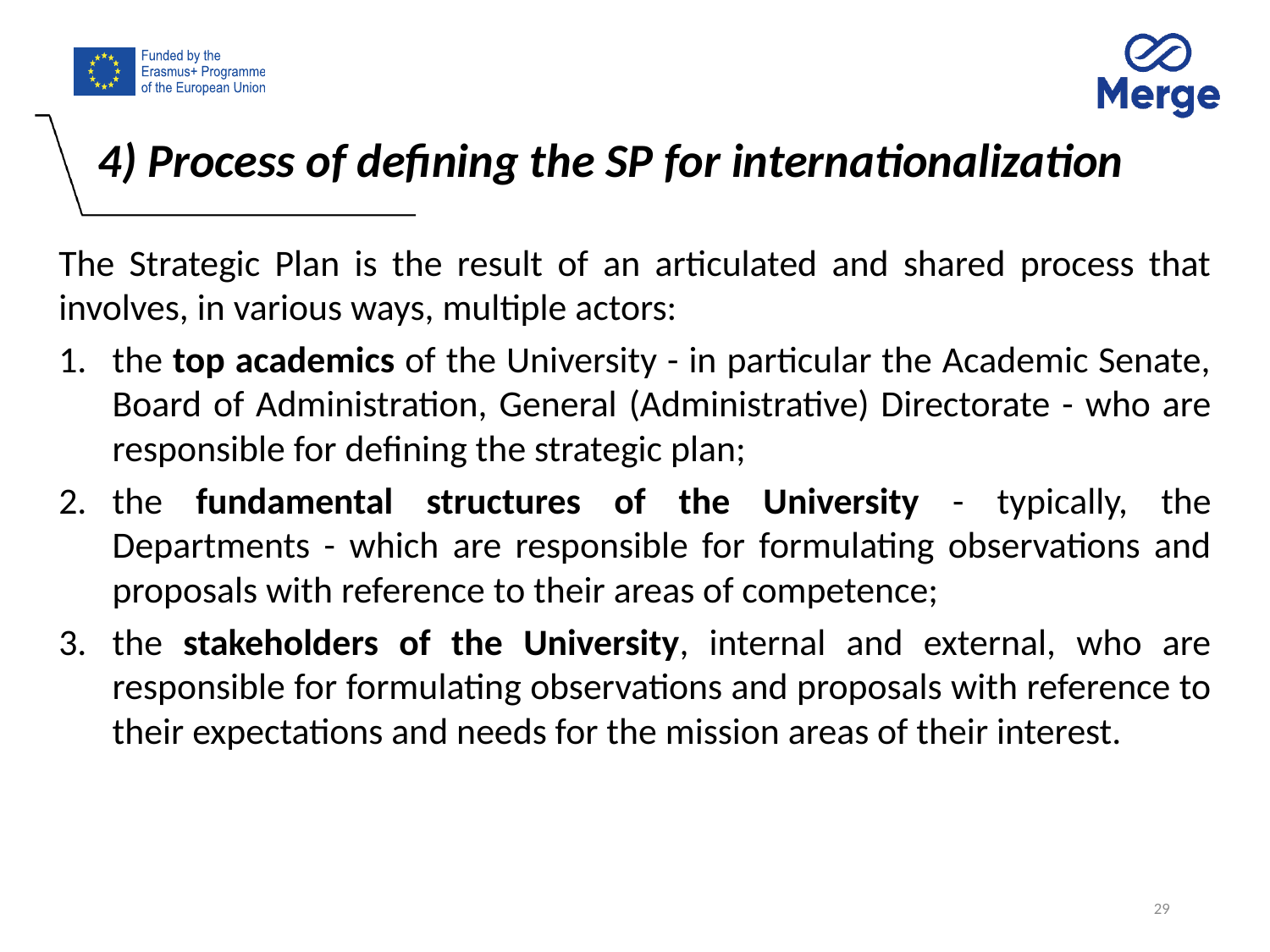

4) Process of defining the SP for internationalization

The Strategic Plan is the result of an articulated and shared process that involves, in various ways, multiple actors:
the top academics of the University - in particular the Academic Senate, Board of Administration, General (Administrative) Directorate - who are responsible for defining the strategic plan;
the fundamental structures of the University - typically, the Departments - which are responsible for formulating observations and proposals with reference to their areas of competence;
the stakeholders of the University, internal and external, who are responsible for formulating observations and proposals with reference to their expectations and needs for the mission areas of their interest.
29